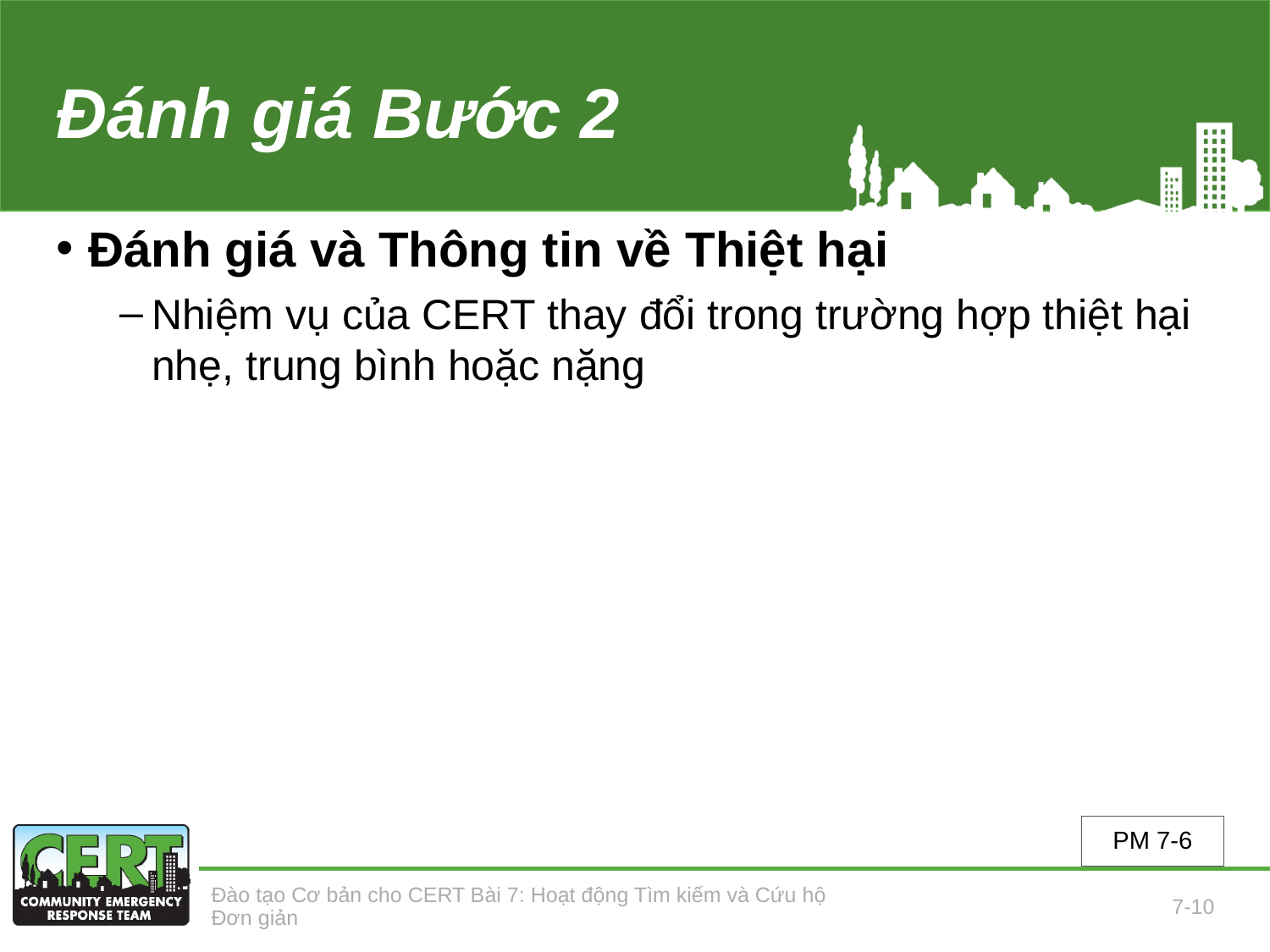

# Đánh giá Bước 2
Đánh giá và Thông tin về Thiệt hại
Nhiệm vụ của CERT thay đổi trong trường hợp thiệt hại nhẹ, trung bình hoặc nặng
PM 7-6
Đào tạo Cơ bản cho CERT Bài 7: Hoạt động Tìm kiếm và Cứu hộ Đơn giản
7-10